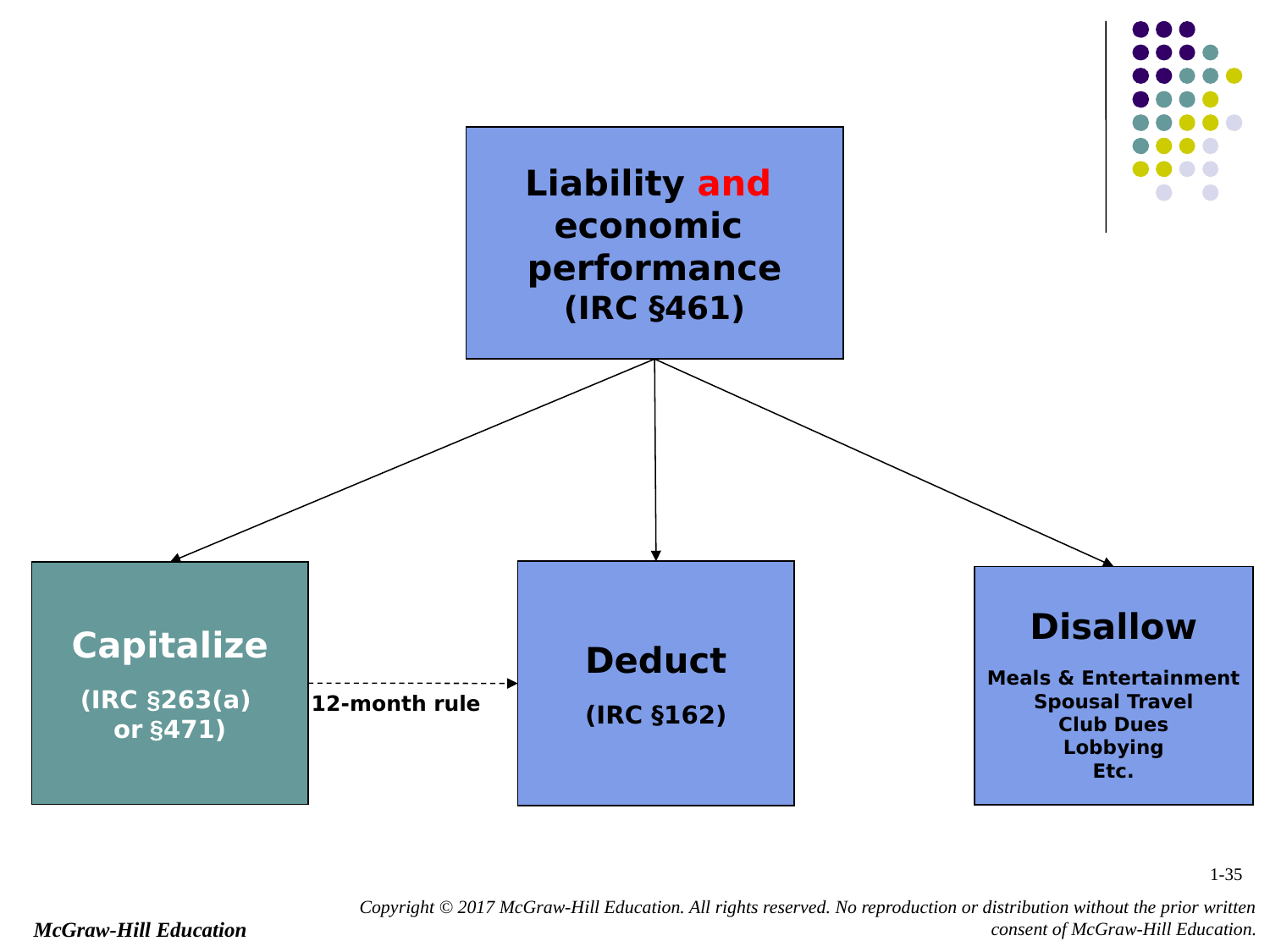

Liability and
economic
performance
(IRC §461)
Deduct

(IRC §162)
Capitalize

(IRC §263(a)
or §471)

Disallow

Meals & Entertainment
Spousal Travel
Club Dues
Lobbying
Etc.

12-month rule